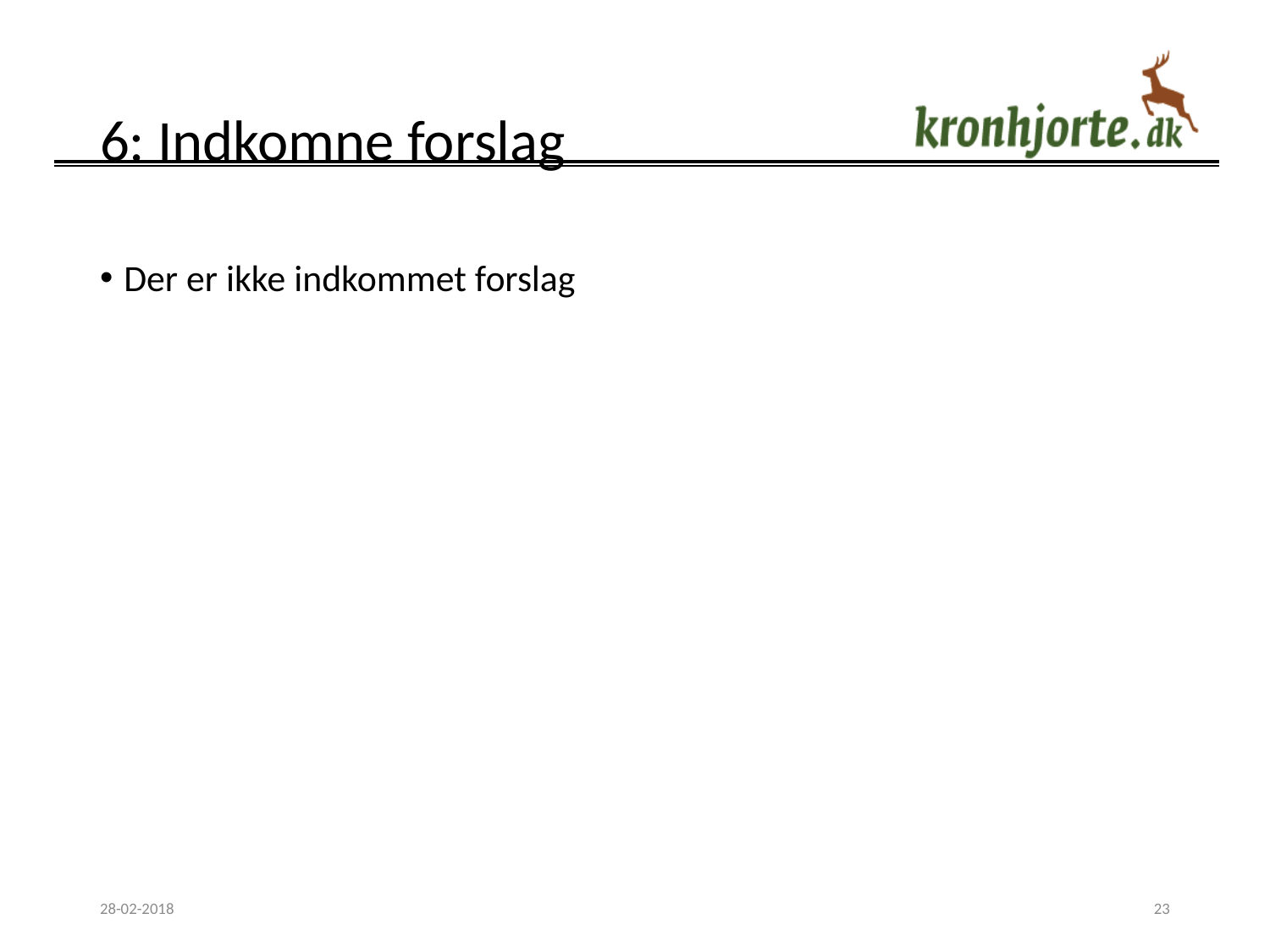

# 6: Indkomne forslag
Der er ikke indkommet forslag
28-02-2018
23